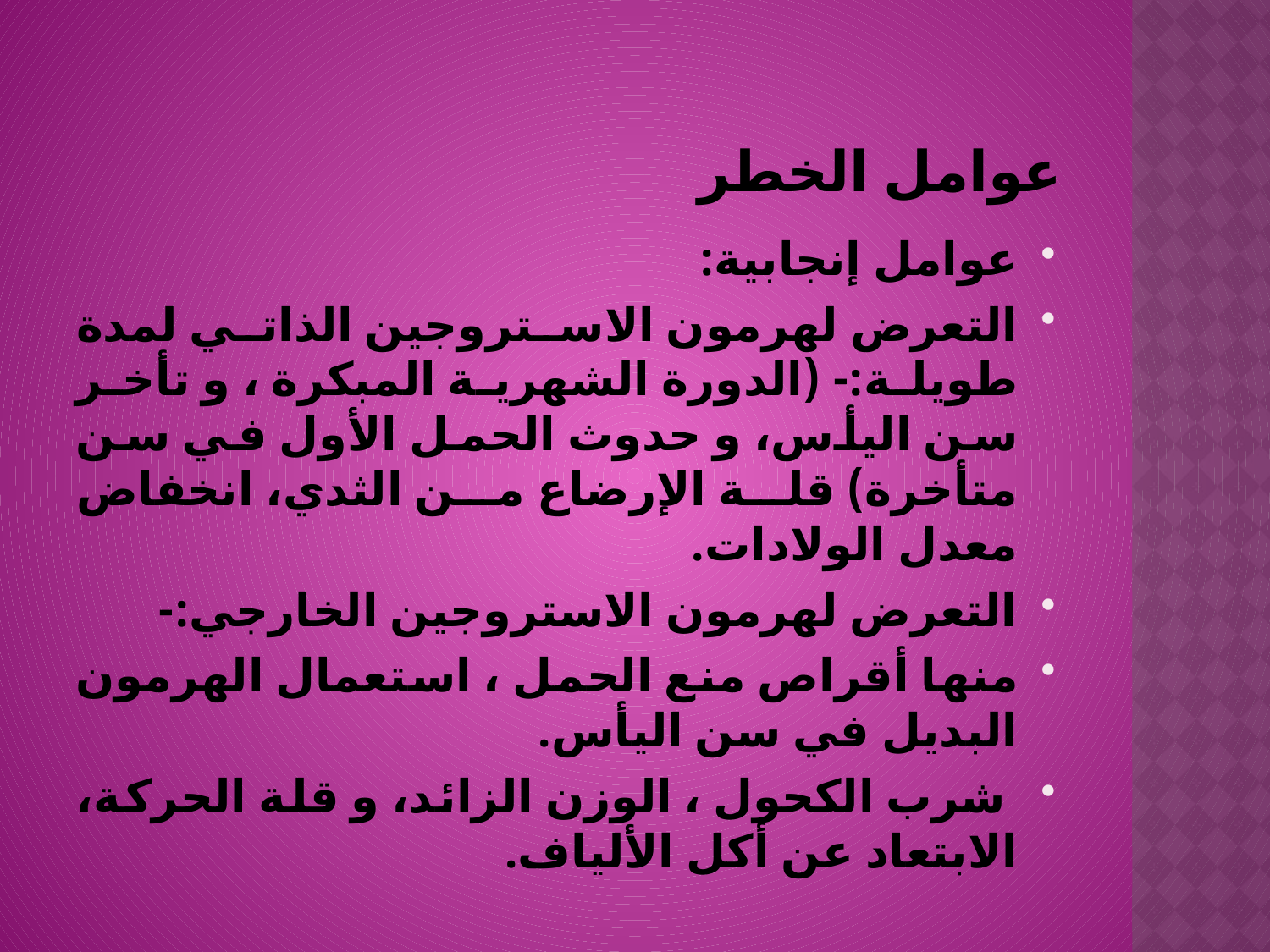

# عوامل الخطر
عوامل إنجابية:
التعرض لهرمون الاستروجين الذاتي لمدة طويلة:- (الدورة الشهرية المبكرة ، و تأخر سن اليأس، و حدوث الحمل الأول في سن متأخرة) قلة الإرضاع من الثدي، انخفاض معدل الولادات.
التعرض لهرمون الاستروجين الخارجي:-
منها أقراص منع الحمل ، استعمال الهرمون البديل في سن اليأس.
 شرب الكحول ، الوزن الزائد، و قلة الحركة، الابتعاد عن أكل الألياف.